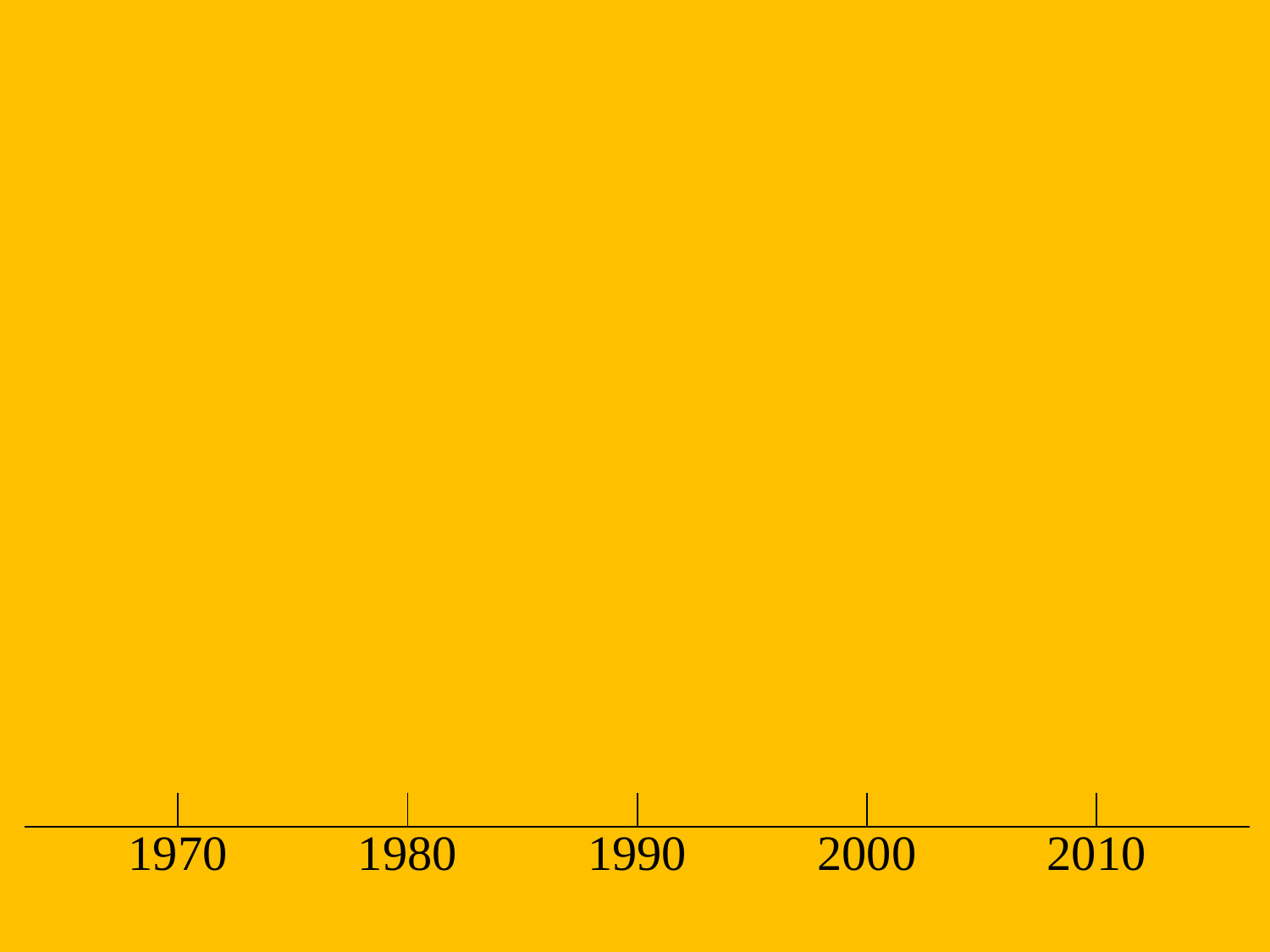

#
|  |  |  |  |  |  |  |  |  |  |  |  |  |  |  |  |
| --- | --- | --- | --- | --- | --- | --- | --- | --- | --- | --- | --- | --- | --- | --- | --- |
|  | 1970 |  |  | 1980 |  |  | 1990 |  |  | 2000 |  |  | 2010 |  |  |